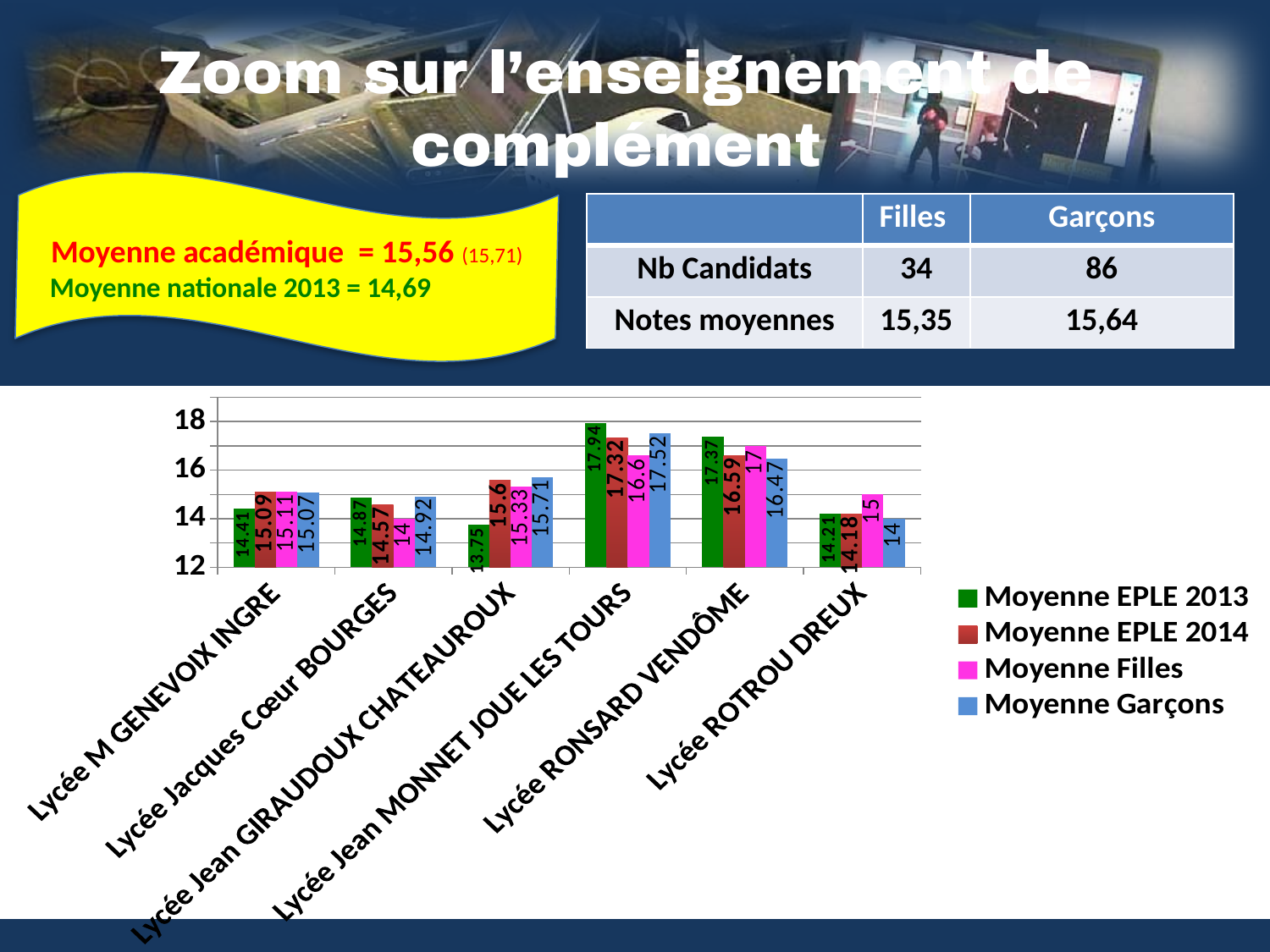

# Zoom sur l’enseignement de complément
Moyenne académique  = 15,56 (15,71)
   Moyenne nationale 2013 = 14,69
|  | Filles | Garçons |
| --- | --- | --- |
| Nb Candidats | 34 | 86 |
| Notes moyennes | 15,35 | 15,64 |

### Chart

| Category | Moyenne EPLE 2013 | Moyenne EPLE 2014 | Moyenne Filles | Moyenne Garçons |
|---|---|---|---|---|
| Lycée M GENEVOIX INGRE | 14.41 | 15.09 | 15.11 | 15.07 |
| Lycée Jacques Cœur BOURGES | 14.87 | 14.57 | 14.0 | 14.92 |
| Lycée Jean GIRAUDOUX CHATEAUROUX | 13.75 | 15.6 | 15.33 | 15.71 |
| Lycée Jean MONNET JOUE LES TOURS | 17.94 | 17.32 | 16.6 | 17.52 |
| Lycée RONSARD VENDÔME | 17.37 | 16.59 | 17.0 | 16.47 |
| Lycée ROTROU DREUX | 14.21 | 14.18 | 15.0 | 14.0 |